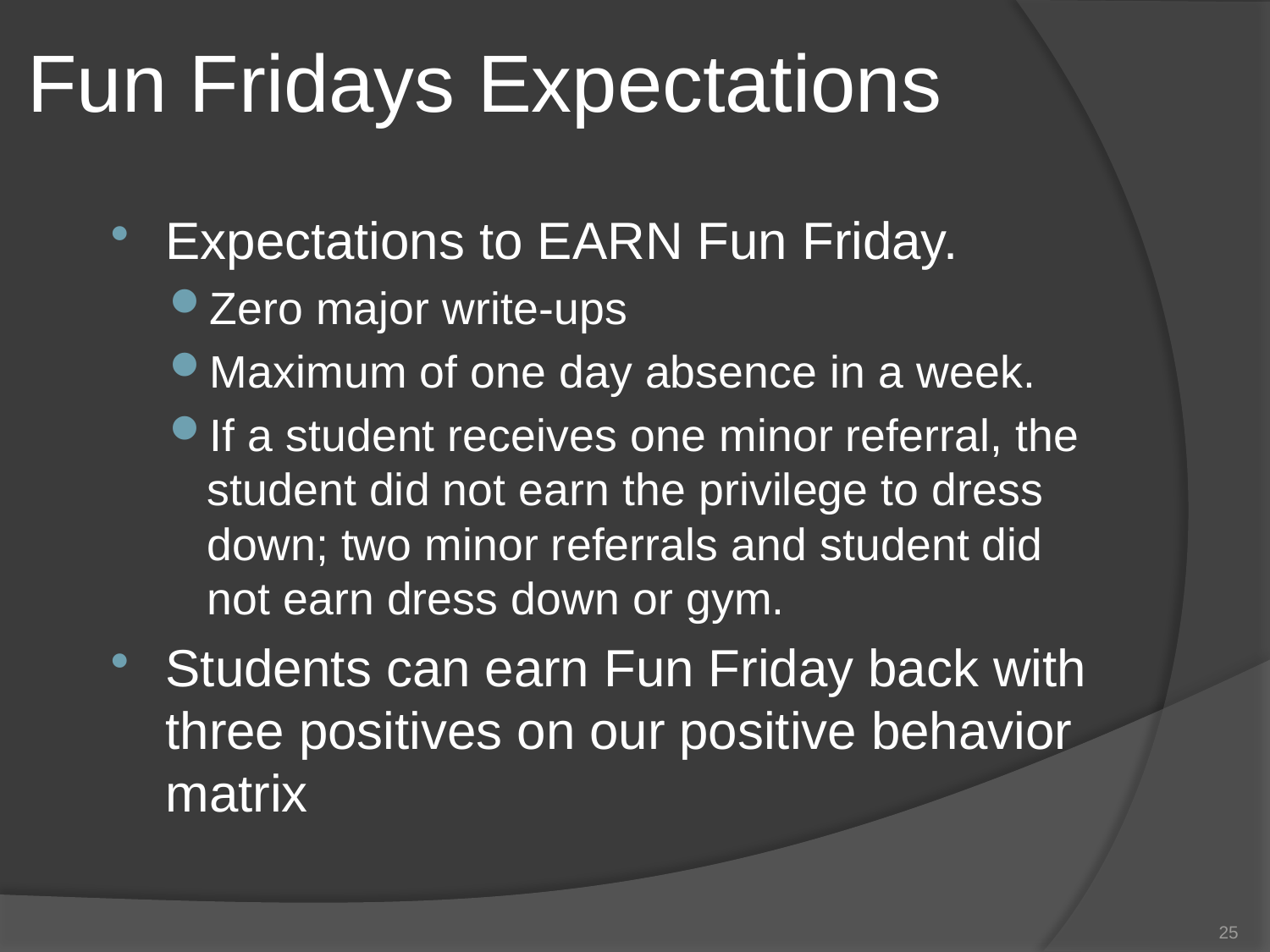

# Fun Fridays Expectations
Expectations to EARN Fun Friday.
Zero major write-ups
Maximum of one day absence in a week.
If a student receives one minor referral, the student did not earn the privilege to dress down; two minor referrals and student did not earn dress down or gym.
Students can earn Fun Friday back with three positives on our positive behavior matrix

25